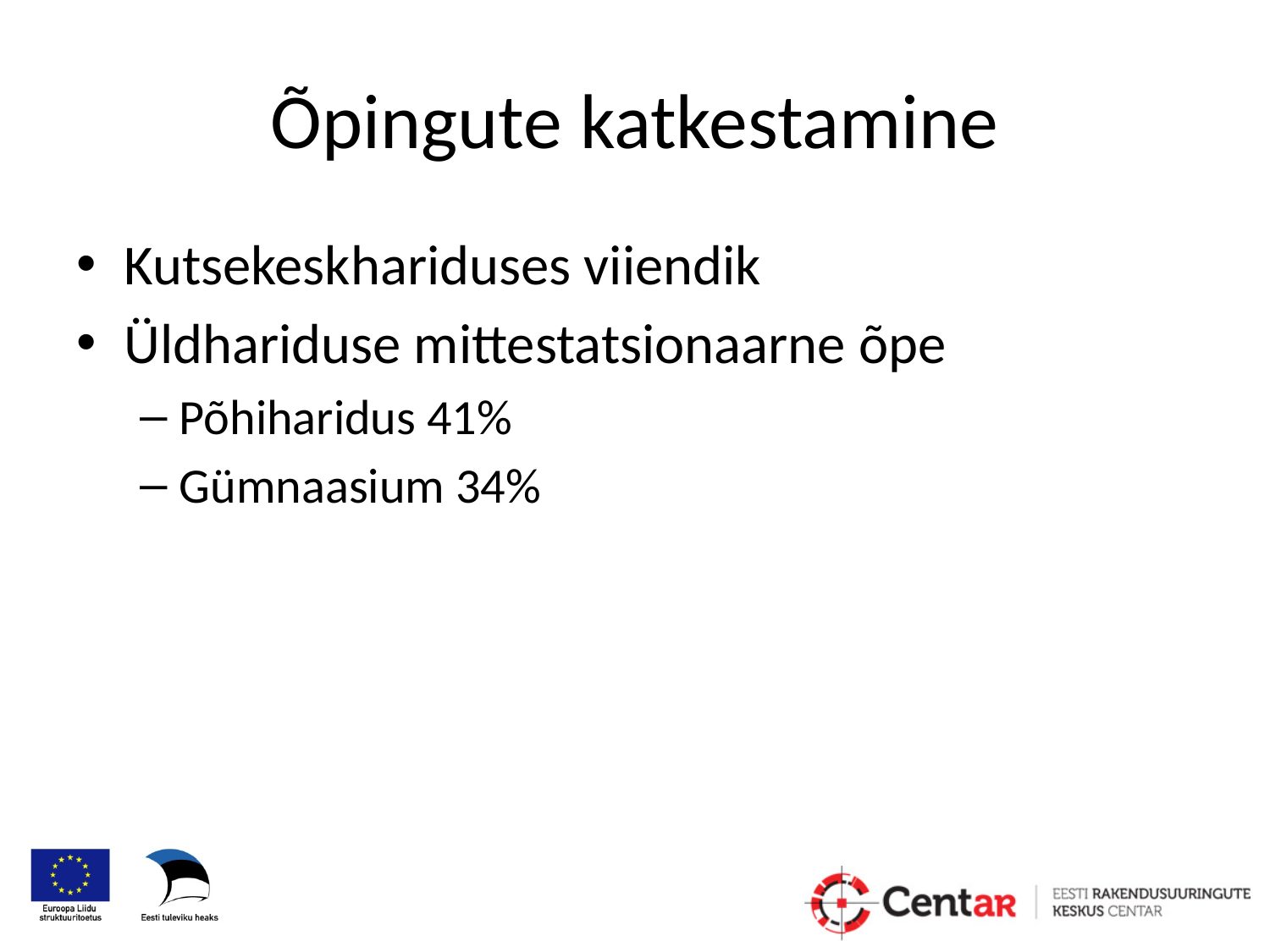

# Õpingute katkestamine
Kutsekeskhariduses viiendik
Üldhariduse mittestatsionaarne õpe
Põhiharidus 41%
Gümnaasium 34%